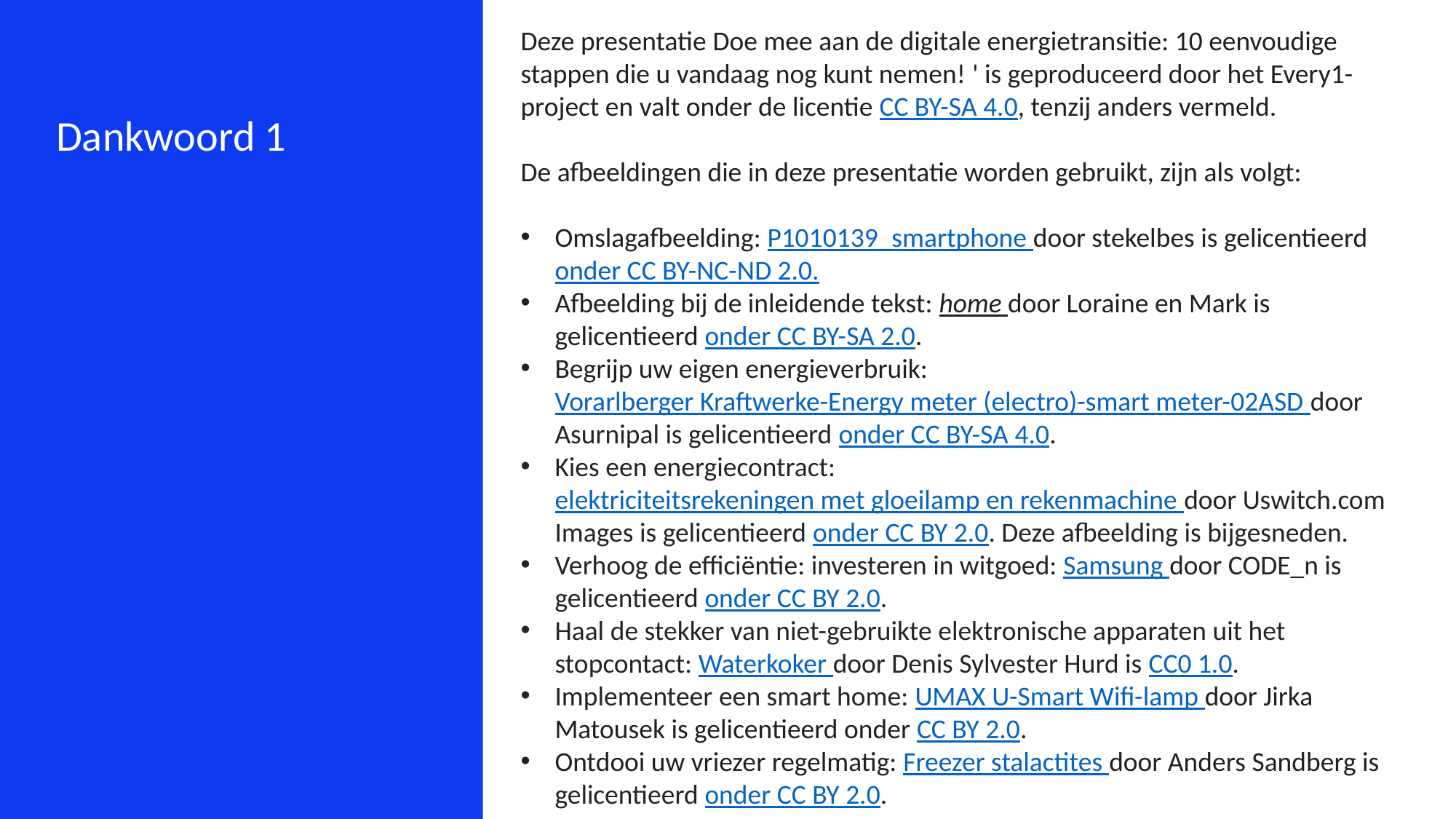

Deze presentatie Doe mee aan de digitale energietransitie: 10 eenvoudige stappen die u vandaag nog kunt nemen! ' is geproduceerd door het Every1-project en valt onder de licentie CC BY-SA 4.0, tenzij anders vermeld.

De afbeeldingen die in deze presentatie worden gebruikt, zijn als volgt:

Omslagafbeelding: P1010139_smartphone door stekelbes is gelicentieerd onder CC BY-NC-ND 2.0.
Afbeelding bij de inleidende tekst: home door Loraine en Mark is gelicentieerd onder CC BY-SA 2.0.
Begrijp uw eigen energieverbruik: Vorarlberger Kraftwerke-Energy meter (electro)-smart meter-02ASD door Asurnipal is gelicentieerd onder CC BY-SA 4.0.
Kies een energiecontract: elektriciteitsrekeningen met gloeilamp en rekenmachine door Uswitch.com Images is gelicentieerd onder CC BY 2.0. Deze afbeelding is bijgesneden.
Verhoog de efficiëntie: investeren in witgoed: Samsung door CODE_n is gelicentieerd onder CC BY 2.0.
Haal de stekker van niet-gebruikte elektronische apparaten uit het stopcontact: Waterkoker door Denis Sylvester Hurd is CC0 1.0.
Implementeer een smart home: UMAX U-Smart Wifi-lamp door Jirka Matousek is gelicentieerd onder CC BY 2.0.
Ontdooi uw vriezer regelmatig: Freezer stalactites door Anders Sandberg is gelicentieerd onder CC BY 2.0.

Dankwoord 1